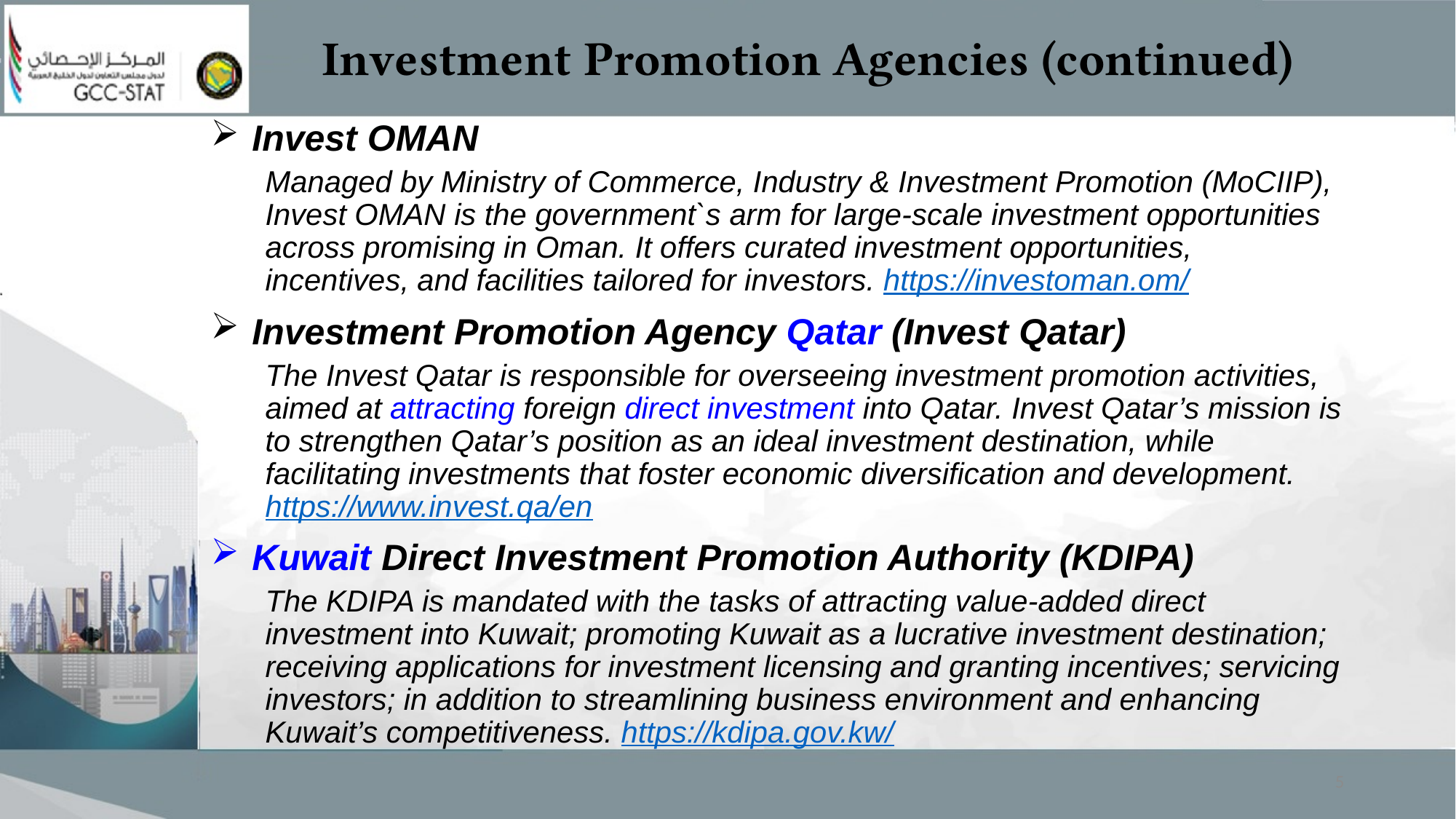

# Investment Promotion Agencies (continued)
Invest OMAN
Managed by Ministry of Commerce, Industry & Investment Promotion (MoCIIP), Invest OMAN is the government`s arm for large-scale investment opportunities across promising in Oman. It offers curated investment opportunities, incentives, and facilities tailored for investors. https://investoman.om/
Investment Promotion Agency Qatar (Invest Qatar)
The Invest Qatar is responsible for overseeing investment promotion activities, aimed at attracting foreign direct investment into Qatar. Invest Qatar’s mission is to strengthen Qatar’s position as an ideal investment destination, while facilitating investments that foster economic diversification and development. https://www.invest.qa/en
Kuwait Direct Investment Promotion Authority (KDIPA)
The KDIPA is mandated with the tasks of attracting value-added direct investment into Kuwait; promoting Kuwait as a lucrative investment destination; receiving applications for investment licensing and granting incentives; servicing investors; in addition to streamlining business environment and enhancing Kuwait’s competitiveness. https://kdipa.gov.kw/
5